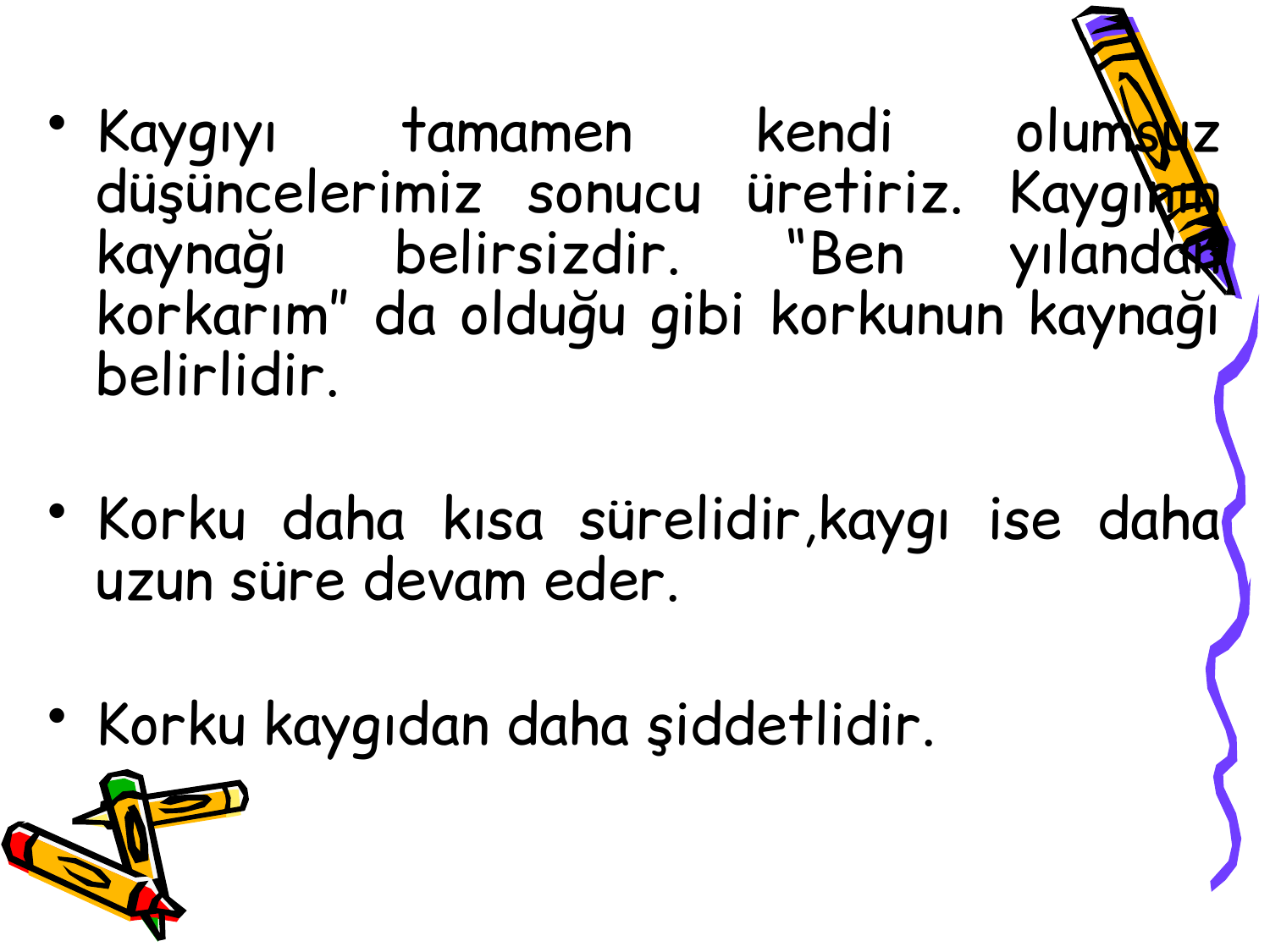

Kaygıyı tamamen kendi olumsuz düşüncelerimiz sonucu üretiriz. Kaygının kaynağı belirsizdir. “Ben yılandan korkarım” da olduğu gibi korkunun kaynağı belirlidir.

Korku daha kısa sürelidir,kaygı ise daha uzun süre devam eder.

Korku kaygıdan daha şiddetlidir.